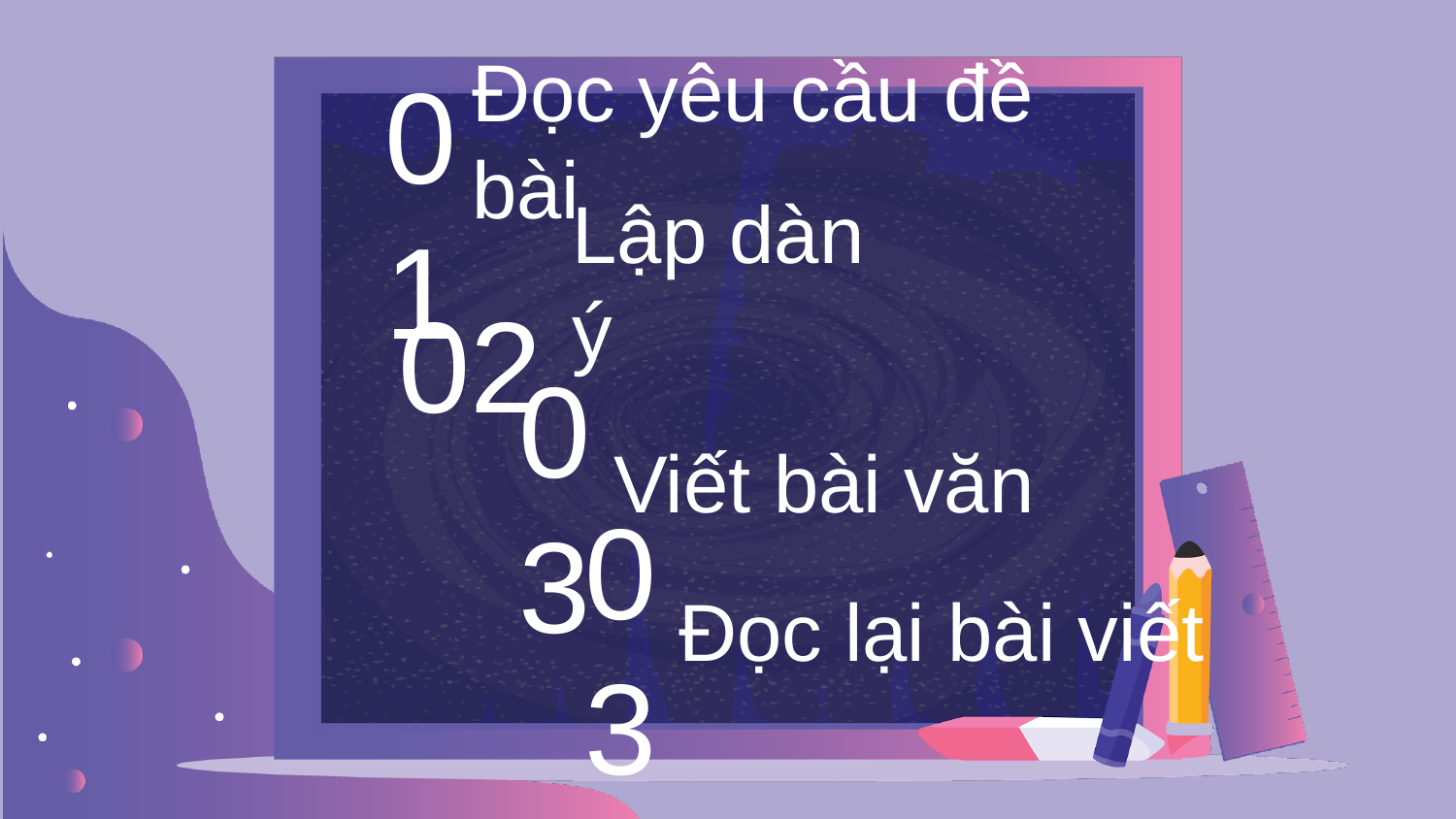

01
# Đọc yêu cầu đề bài
02
Lập dàn ý
03
Viết bài văn
03
Đọc lại bài viết